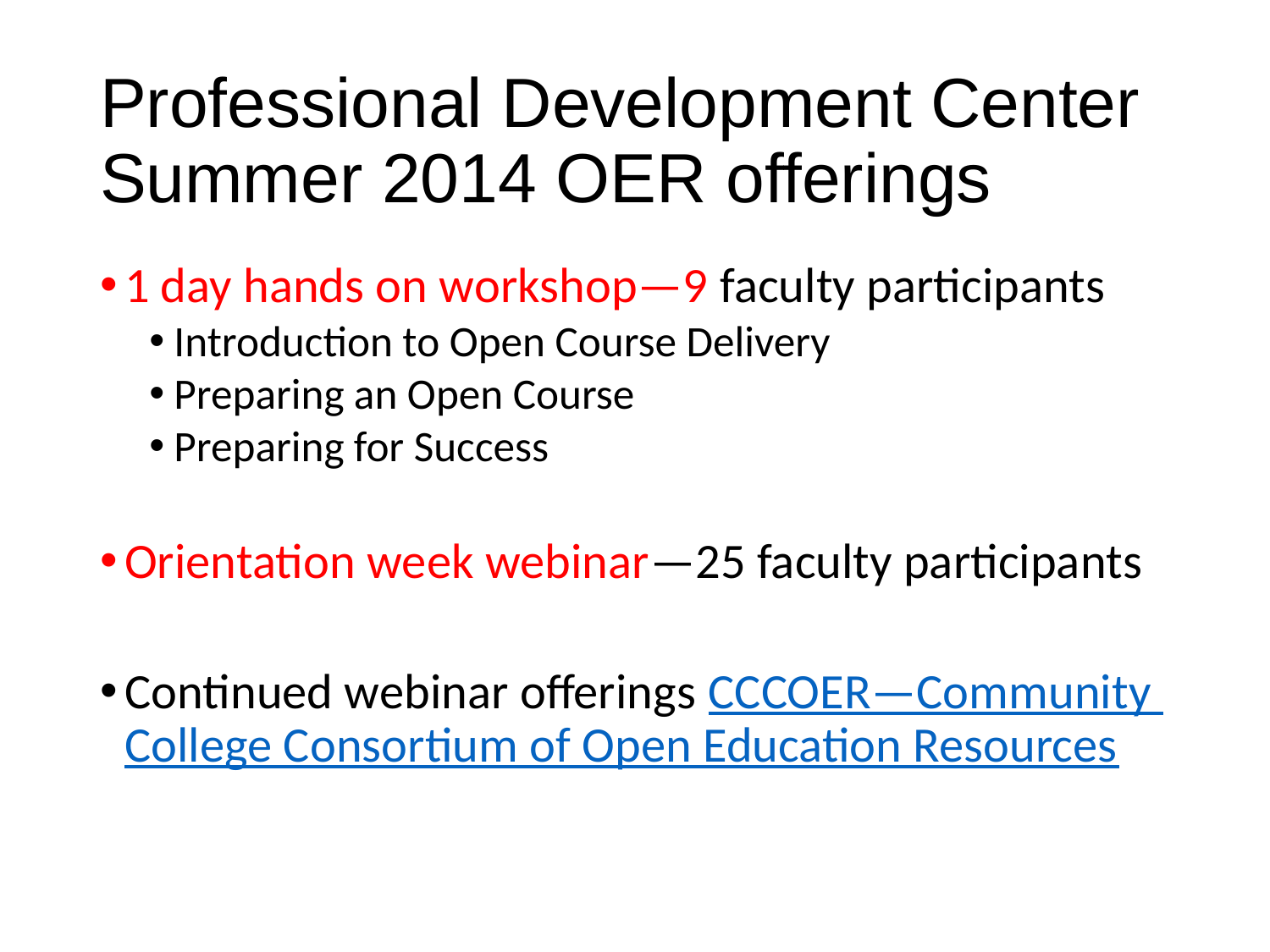

# Professional Development Center Summer 2014 OER offerings
1 day hands on workshop—9 faculty participants
Introduction to Open Course Delivery
Preparing an Open Course
Preparing for Success

Orientation week webinar—25 faculty participants

Continued webinar offerings CCCOER—Community College Consortium of Open Education Resources